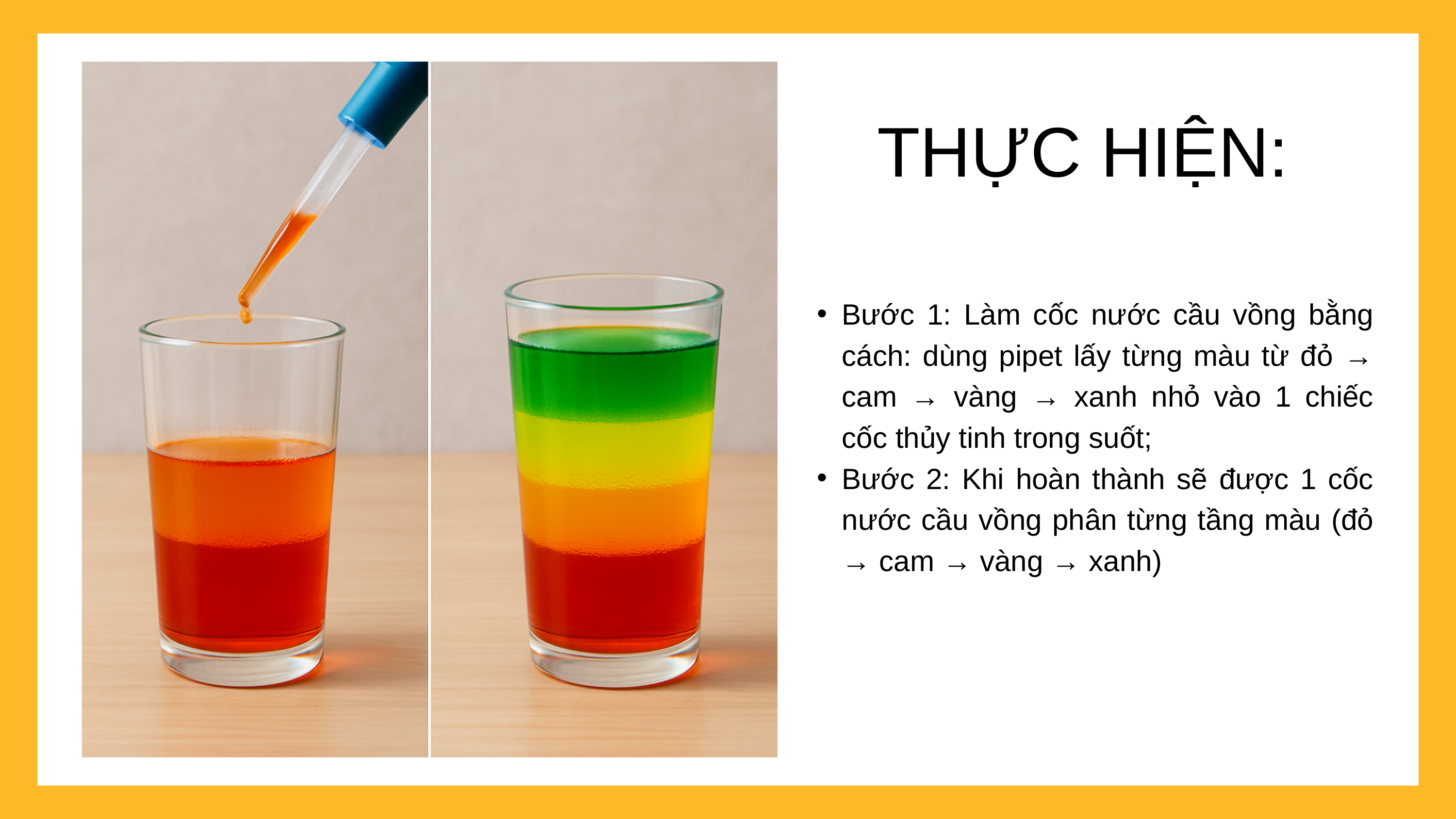

THỰC HIỆN:
Bước 1: Làm cốc nước cầu vồng bằng cách: dùng pipet lấy từng màu từ đỏ → cam → vàng → xanh nhỏ vào 1 chiếc cốc thủy tinh trong suốt;
Bước 2: Khi hoàn thành sẽ được 1 cốc nước cầu vồng phân từng tầng màu (đỏ → cam → vàng → xanh)